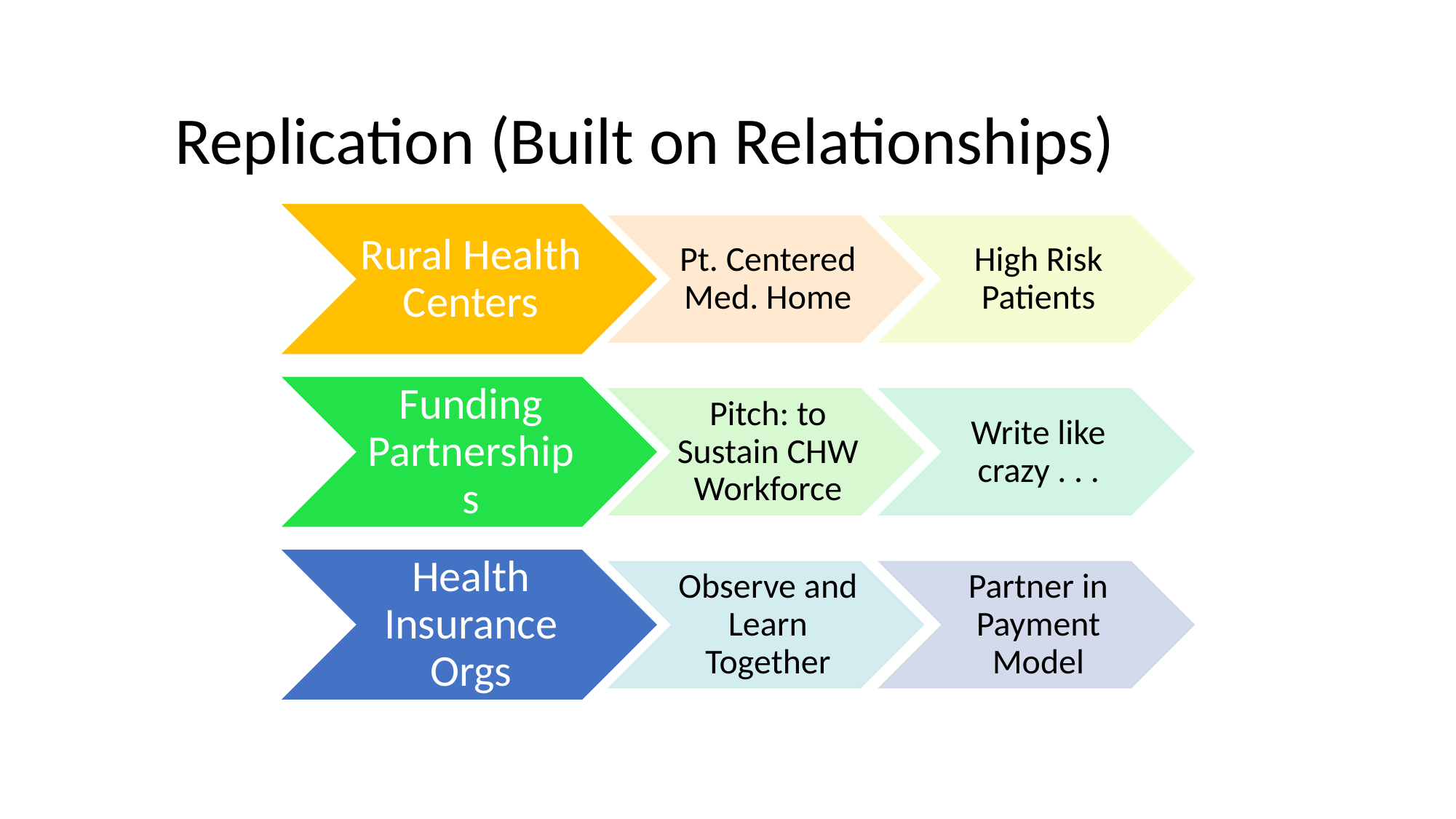

# Replication (Built on Relationships)
Rural Health Centers
Pt. Centered Med. Home
High Risk Patients
Funding Partnerships
Pitch: to Sustain CHW Workforce
Write like crazy . . .
Health Insurance Orgs
Observe and Learn Together
Partner in Payment Model